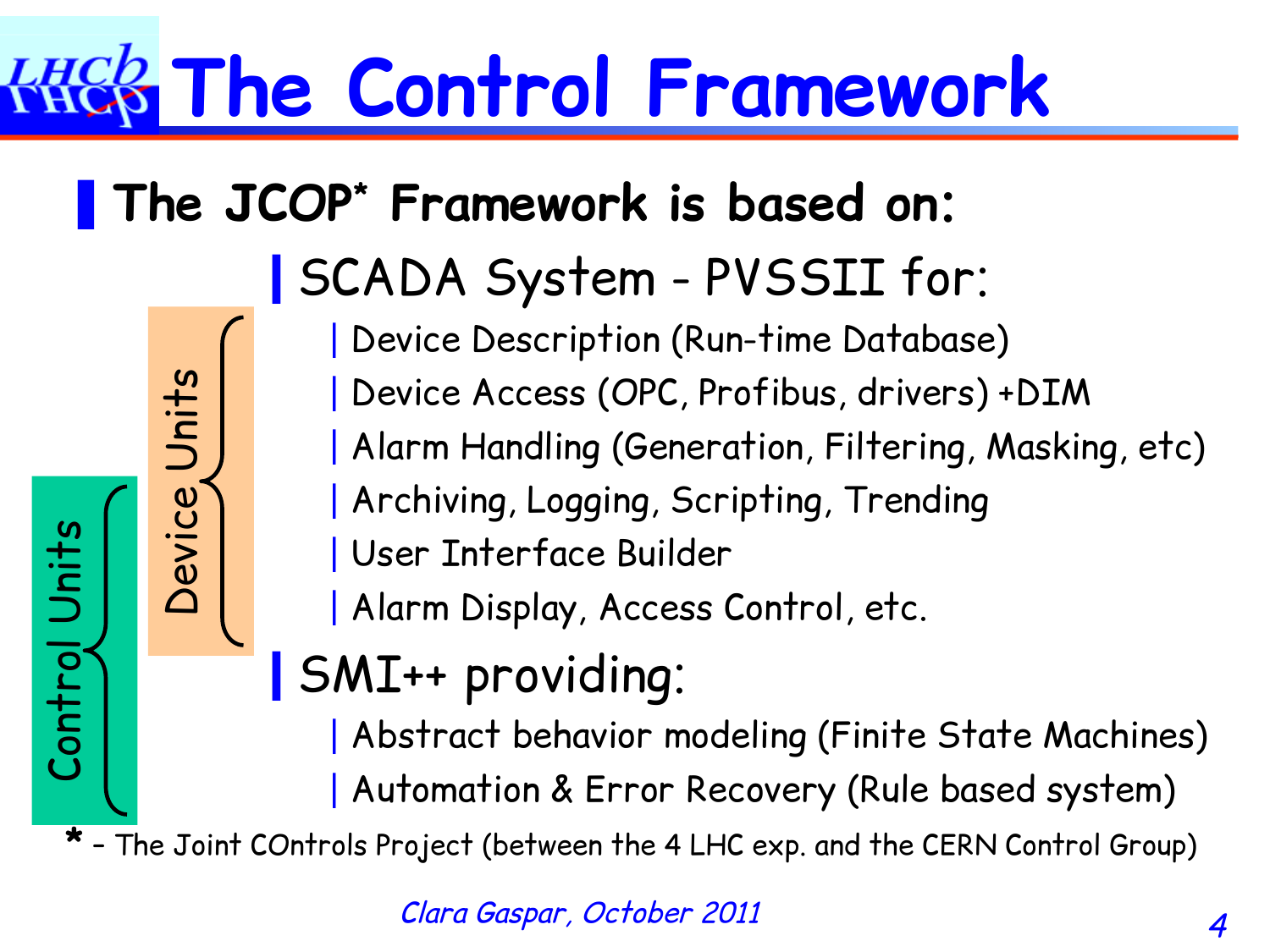

# The Control Framework
The JCOP* Framework is based on:
SCADA System - PVSSII for:
Device Description (Run-time Database)
Device Access (OPC, Profibus, drivers) +DIM
Alarm Handling (Generation, Filtering, Masking, etc)
Archiving, Logging, Scripting, Trending
User Interface Builder
Alarm Display, Access Control, etc.
SMI++ providing:
Abstract behavior modeling (Finite State Machines)
Automation & Error Recovery (Rule based system)
* – The Joint COntrols Project (between the 4 LHC exp. and the CERN Control Group)

Device Units

Control Units
4